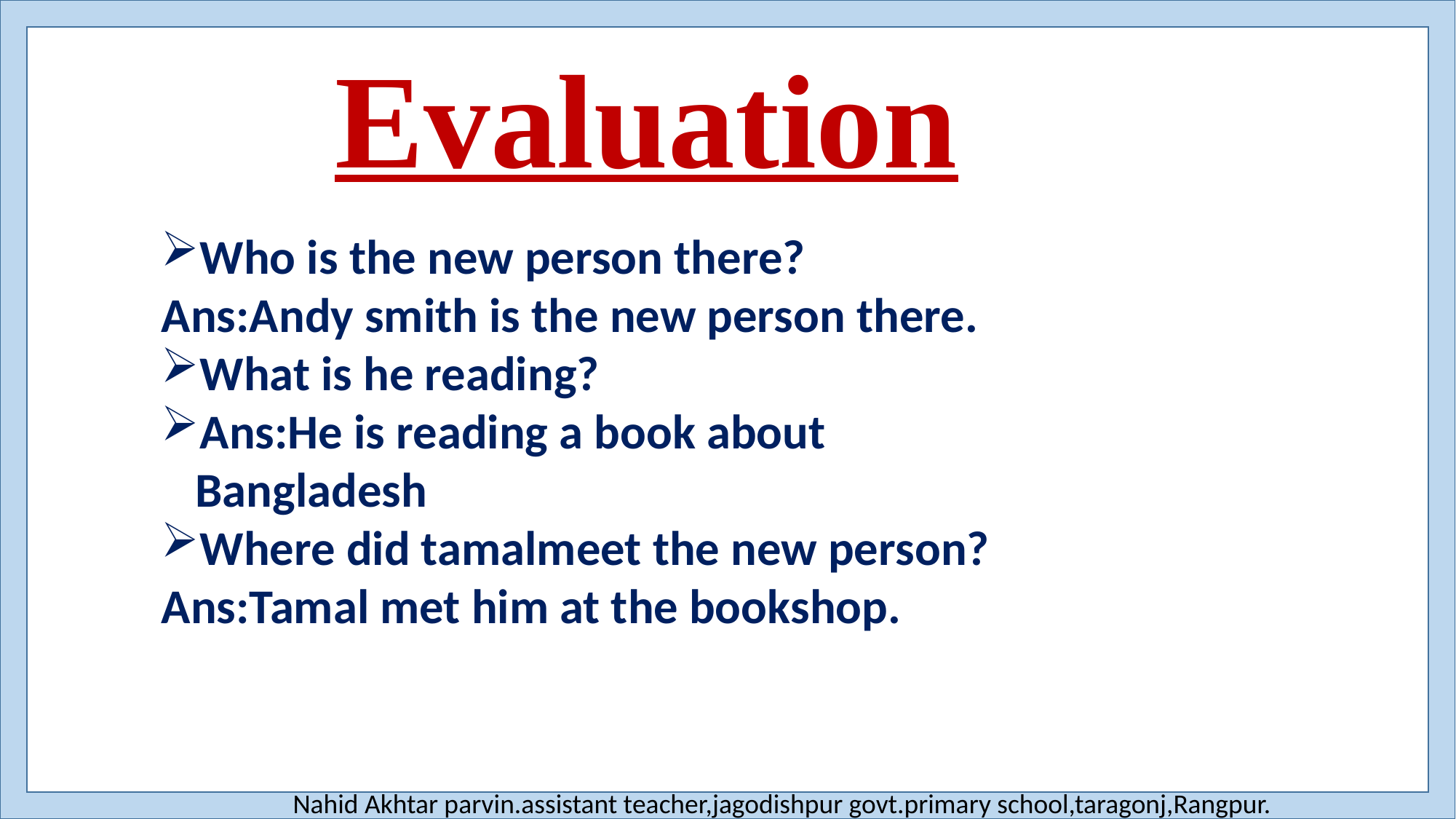

Evaluation
Who is the new person there?
Ans:Andy smith is the new person there.
What is he reading?
Ans:He is reading a book about Bangladesh
Where did tamalmeet the new person?
Ans:Tamal met him at the bookshop.